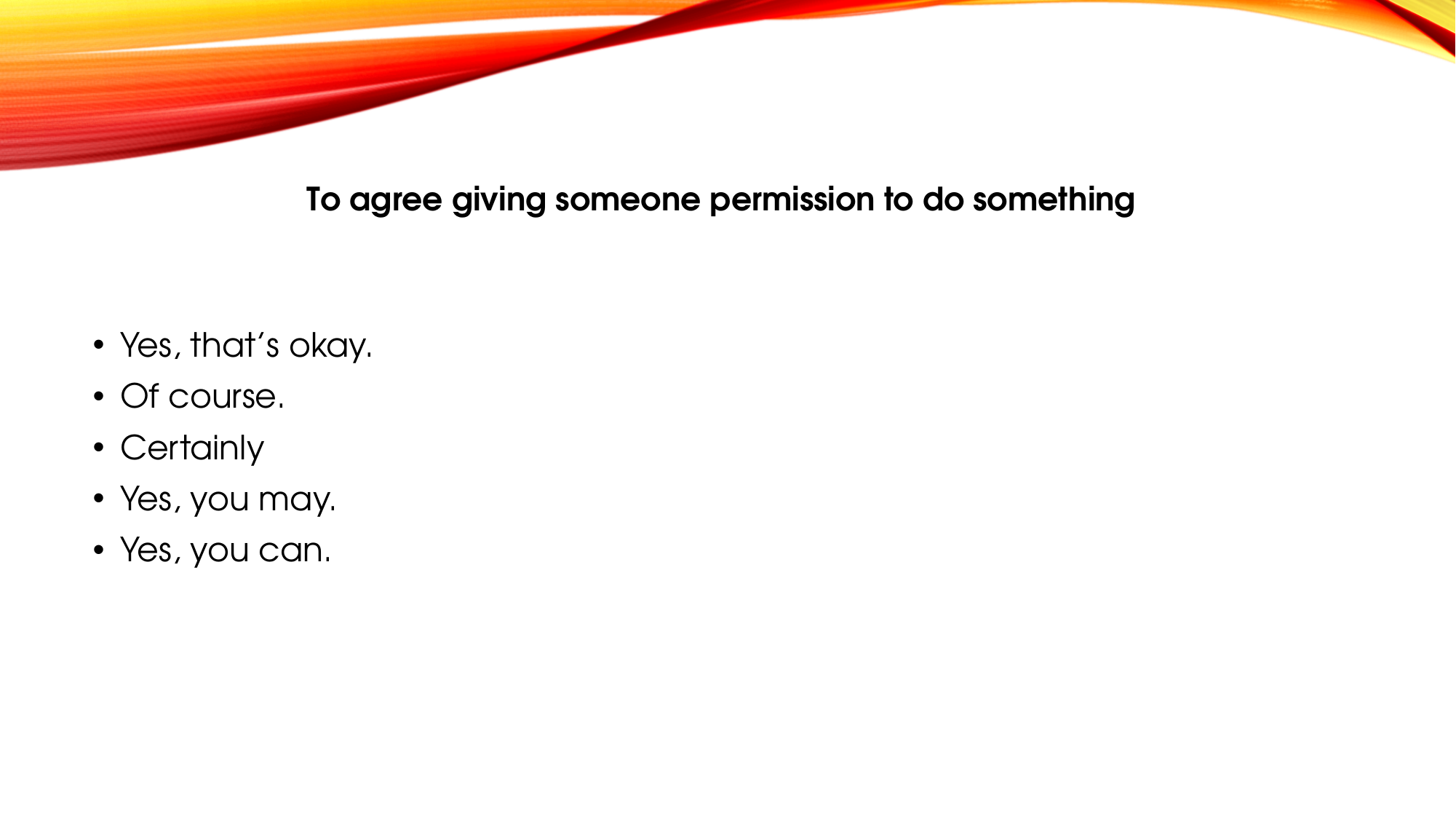

# To agree giving someone permission to do something

Yes, that’s okay.
Of course.
Certainly
Yes, you may.
Yes, you can.